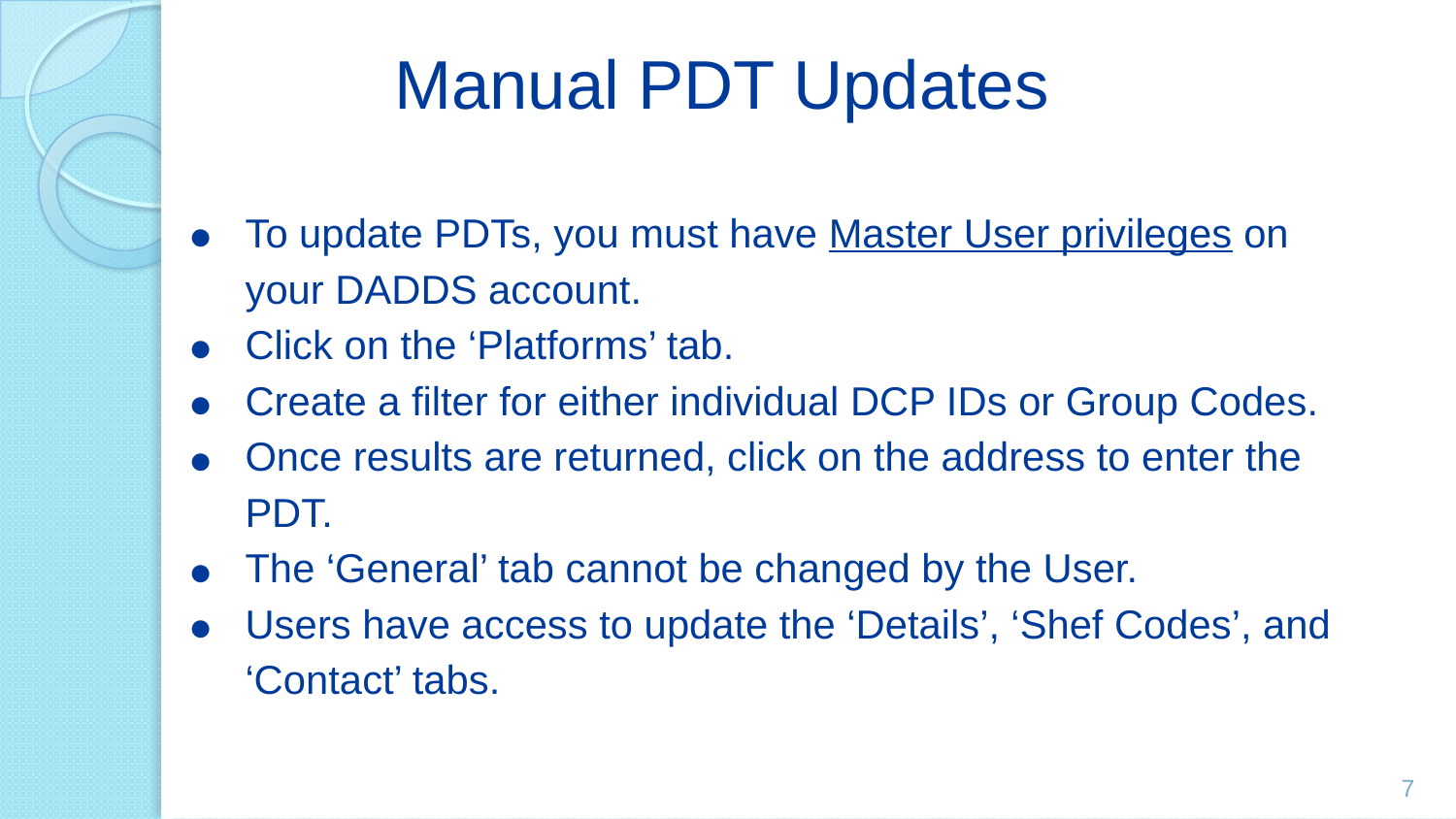

# Manual PDT Updates

To update PDTs, you must have Master User privileges on your DADDS account.
Click on the ‘Platforms’ tab.
Create a filter for either individual DCP IDs or Group Codes.
Once results are returned, click on the address to enter the PDT.
The ‘General’ tab cannot be changed by the User.
Users have access to update the ‘Details’, ‘Shef Codes’, and ‘Contact’ tabs.

7